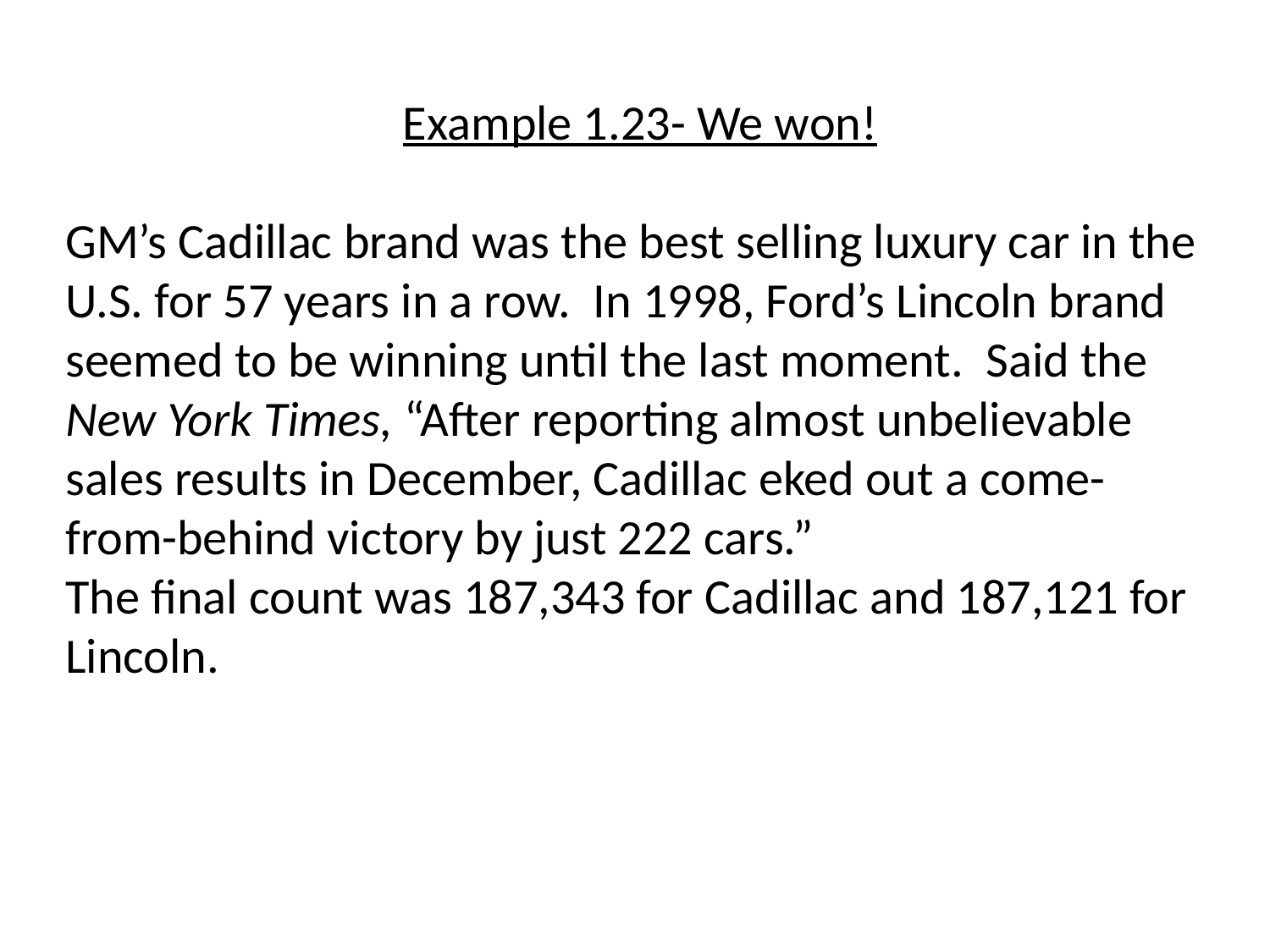

Example 1.23- We won!

GM’s Cadillac brand was the best selling luxury car in the U.S. for 57 years in a row.  In 1998, Ford’s Lincoln brand seemed to be winning until the last moment.  Said the New York Times, “After reporting almost unbelievable sales results in December, Cadillac eked out a come-from-behind victory by just 222 cars.”
The final count was 187,343 for Cadillac and 187,121 for Lincoln.